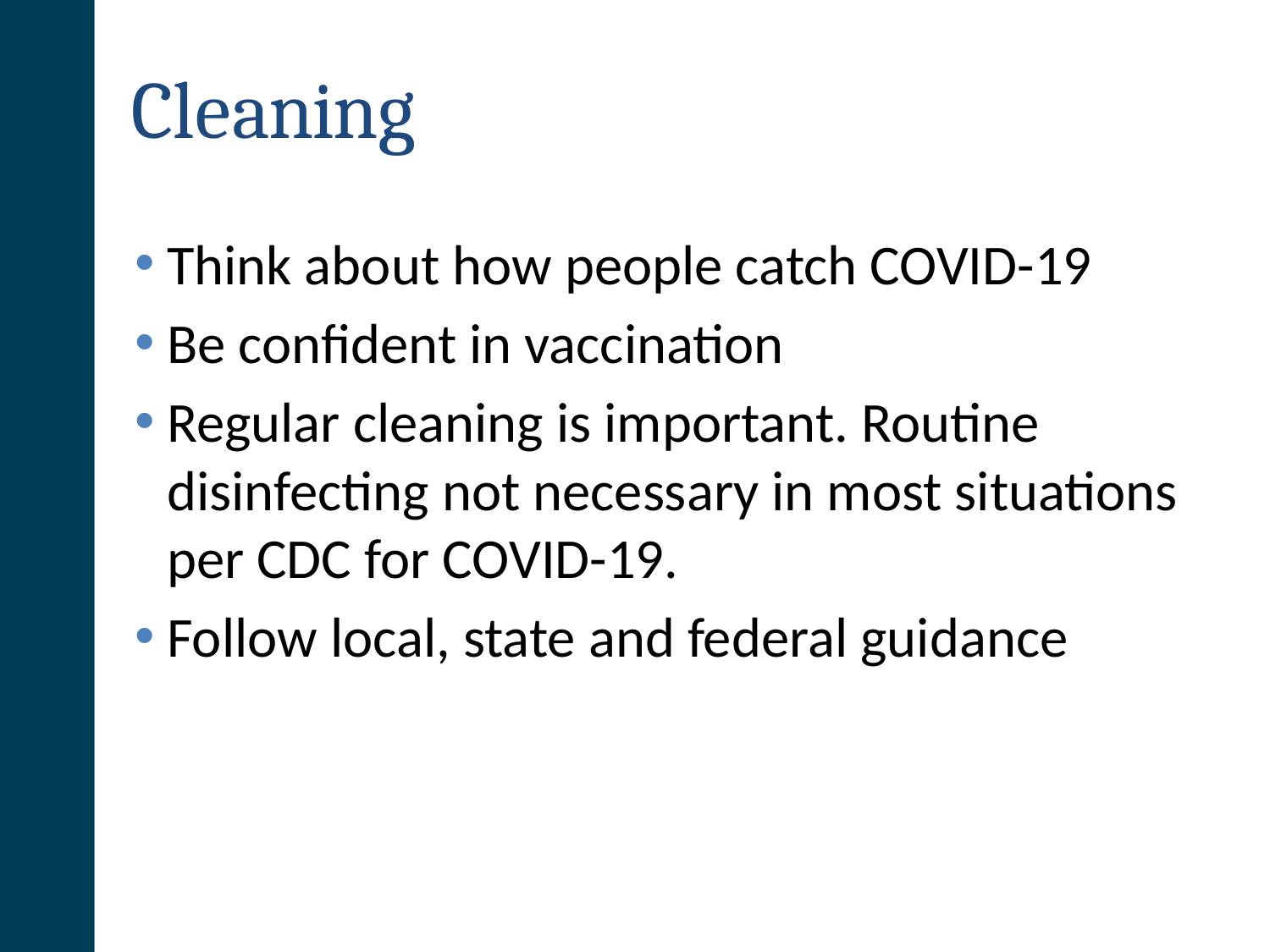

# Cleaning
Think about how people catch COVID-19
Be confident in vaccination
Regular cleaning is important. Routine disinfecting not necessary in most situations per CDC for COVID-19.
Follow local, state and federal guidance